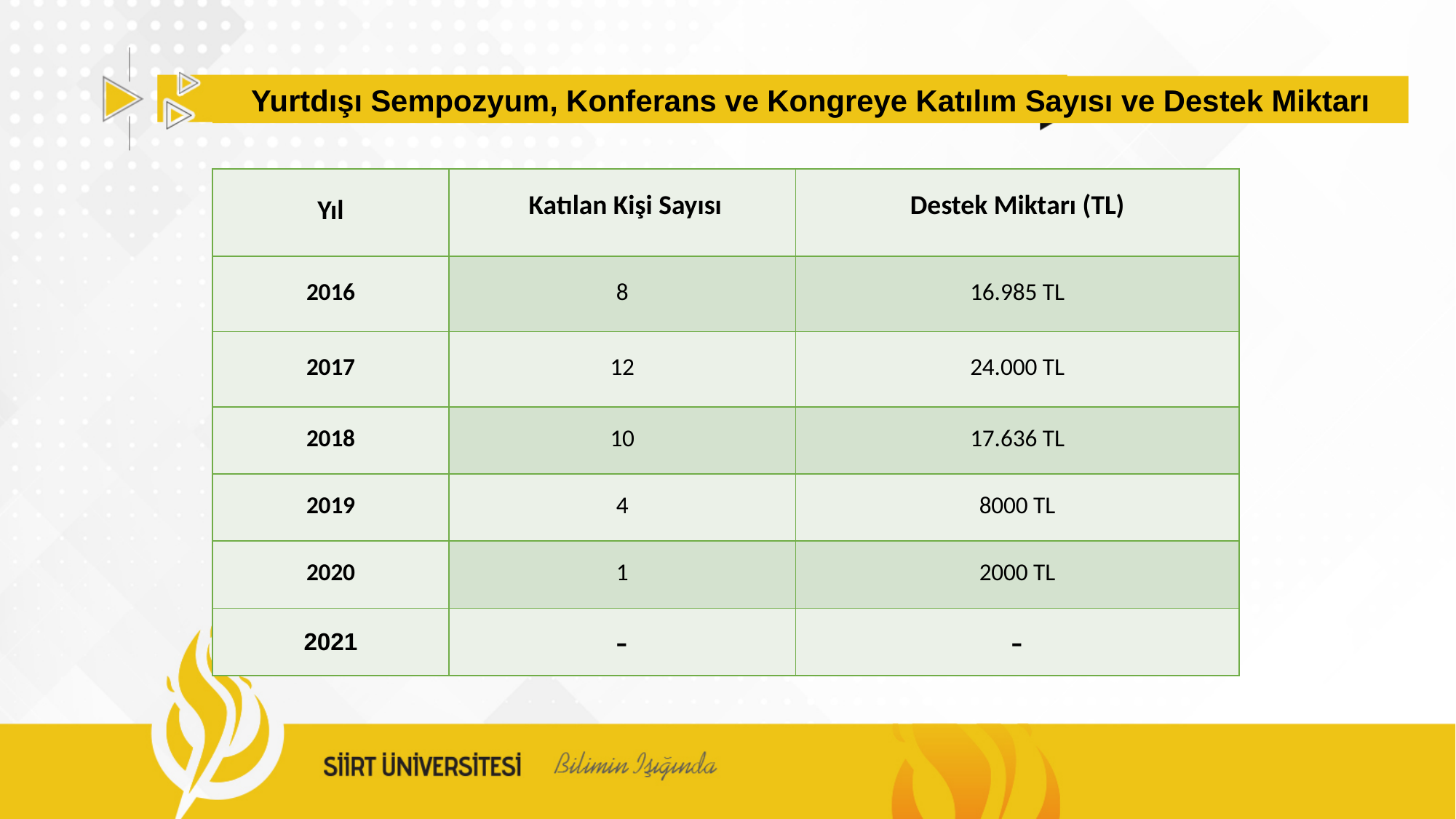

Yurtdışı Sempozyum, Konferans ve Kongreye Katılım Sayısı ve Destek Miktarı
| Yıl | Katılan Kişi Sayısı | Destek Miktarı (TL) |
| --- | --- | --- |
| 2016 | 8 | 16.985 TL |
| 2017 | 12 | 24.000 TL |
| 2018 | 10 | 17.636 TL |
| 2019 | 4 | 8000 TL |
| 2020 | 1 | 2000 TL |
| 2021 | - | - |